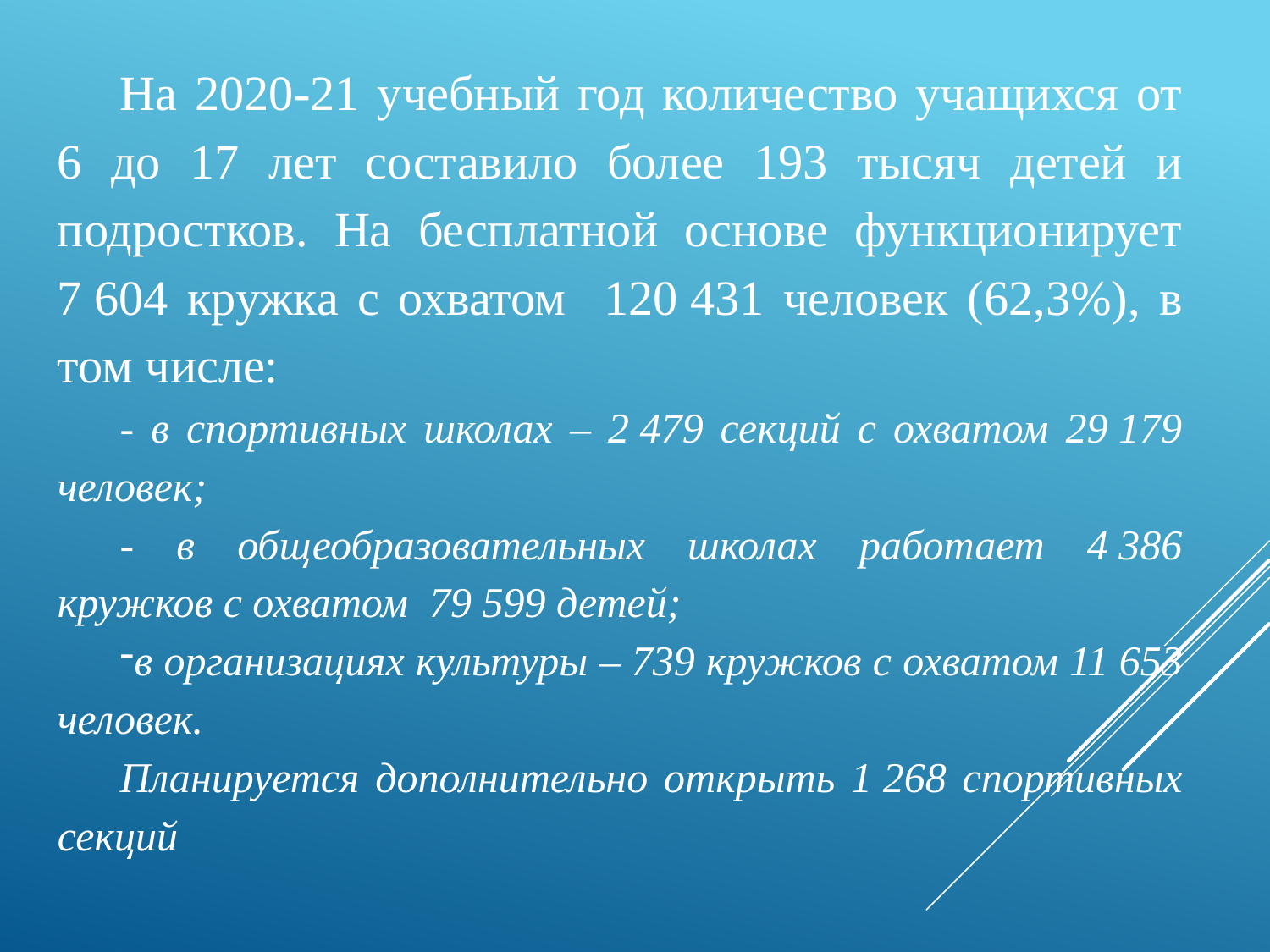

На 2020-21 учебный год количество учащихся от 6 до 17 лет составило более 193 тысяч детей и подростков. На бесплатной основе функционирует 7 604 кружка с охватом  120 431 человек (62,3%), в том числе:
- в спортивных школах – 2 479 секций с охватом 29 179 человек;
- в общеобразовательных школах работает 4 386 кружков с охватом  79 599 детей;
в организациях культуры – 739 кружков с охватом 11 653 человек.
Планируется дополнительно открыть 1 268 спортивных секций